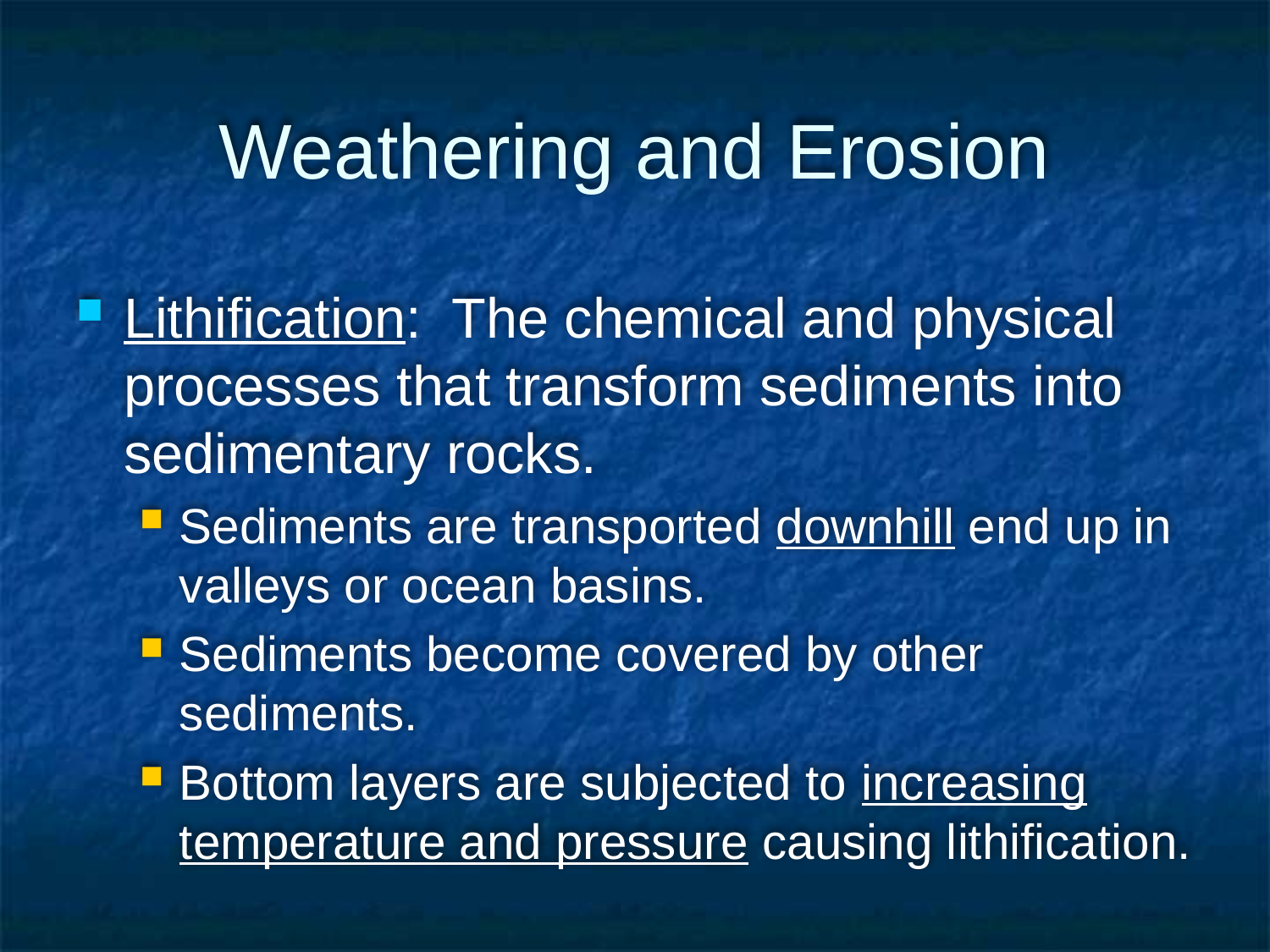

Weathering and Erosion
Lithification:  The chemical and physical processes that transform sediments into sedimentary rocks.
Sediments are transported downhill end up in valleys or ocean basins.
Sediments become covered by other sediments.
Bottom layers are subjected to increasing temperature and pressure causing lithification.